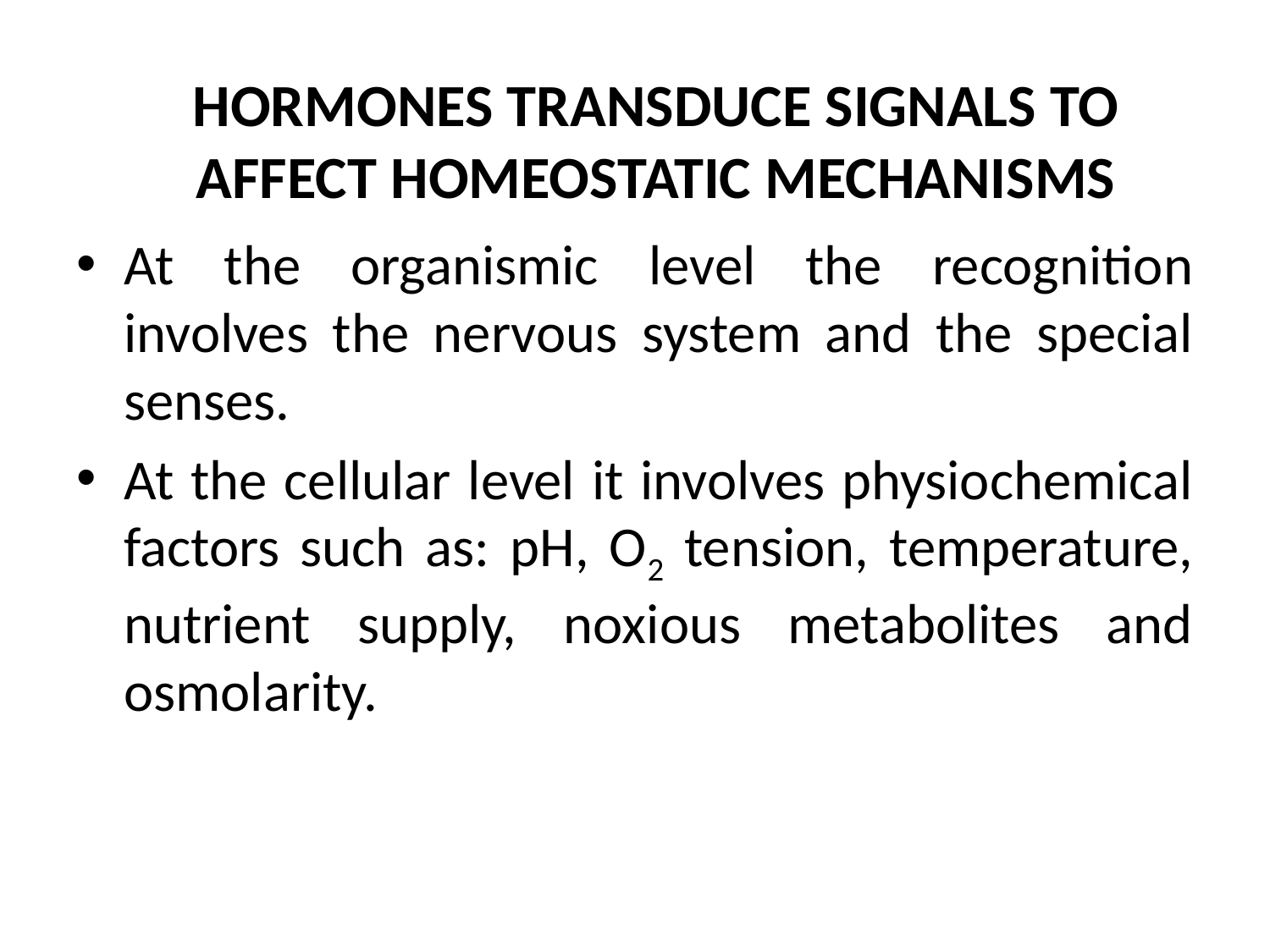

#
HORMONES TRANSDUCE SIGNALS TO
AFFECT HOMEOSTATIC MECHANISMS
At the organismic level the recognition involves the nervous system and the special senses.
At the cellular level it involves physiochemical factors such as: pH, O2 tension, temperature, nutrient supply, noxious metabolites and osmolarity.